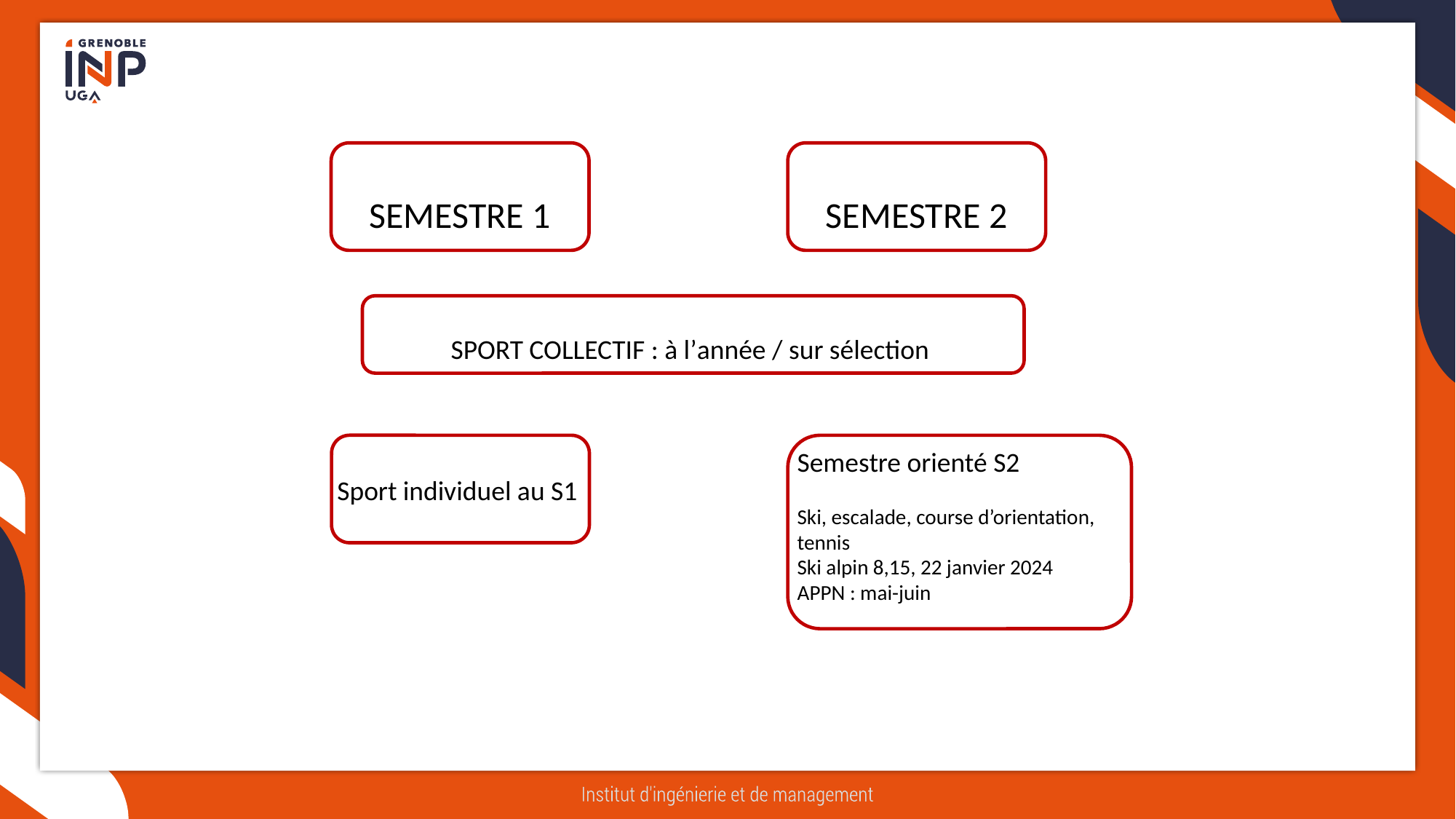

SEMESTRE 1
SEMESTRE 2
SPORT COLLECTIF : à l’année / sur sélection
Sport individuel au S1
Semestre orienté S2

Ski, escalade, course d’orientation, tennis
Ski alpin 8,15, 22 janvier 2024
APPN : mai-juin